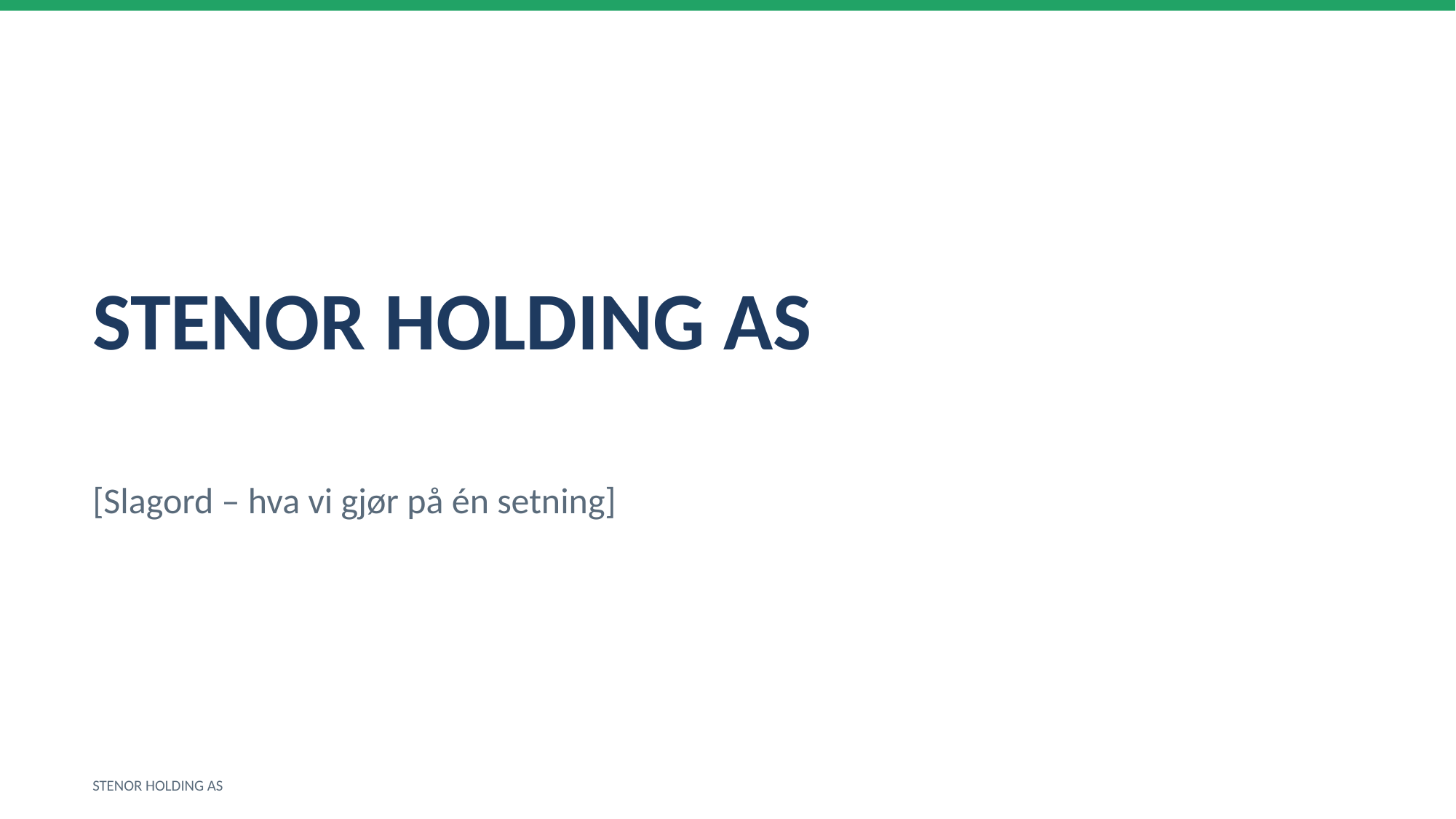

STENOR HOLDING AS
[Slagord – hva vi gjør på én setning]
STENOR HOLDING AS